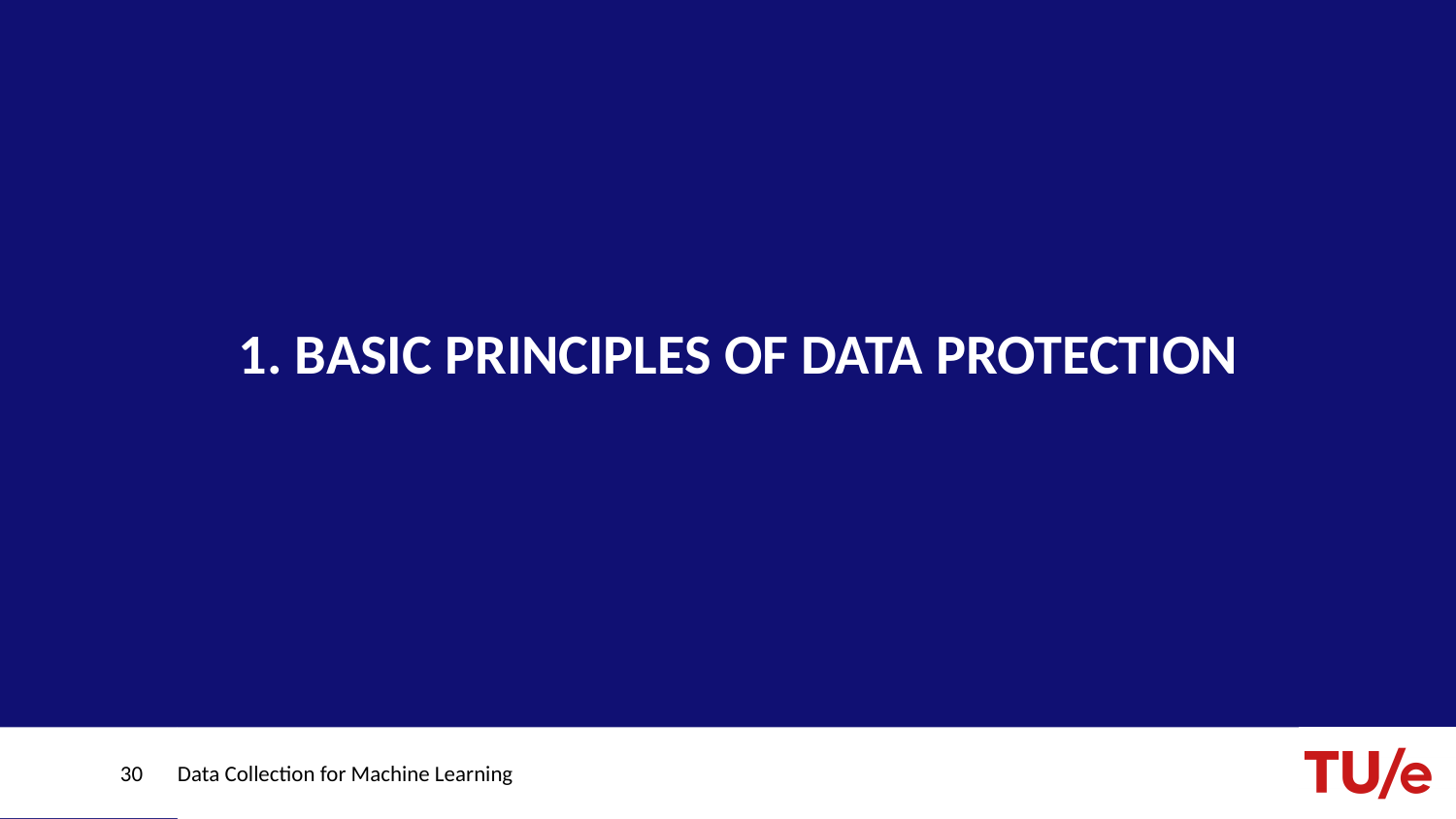

1. BASIC PRINCIPLES OF DATA PROTECTION

30
Data Collection for Machine Learning